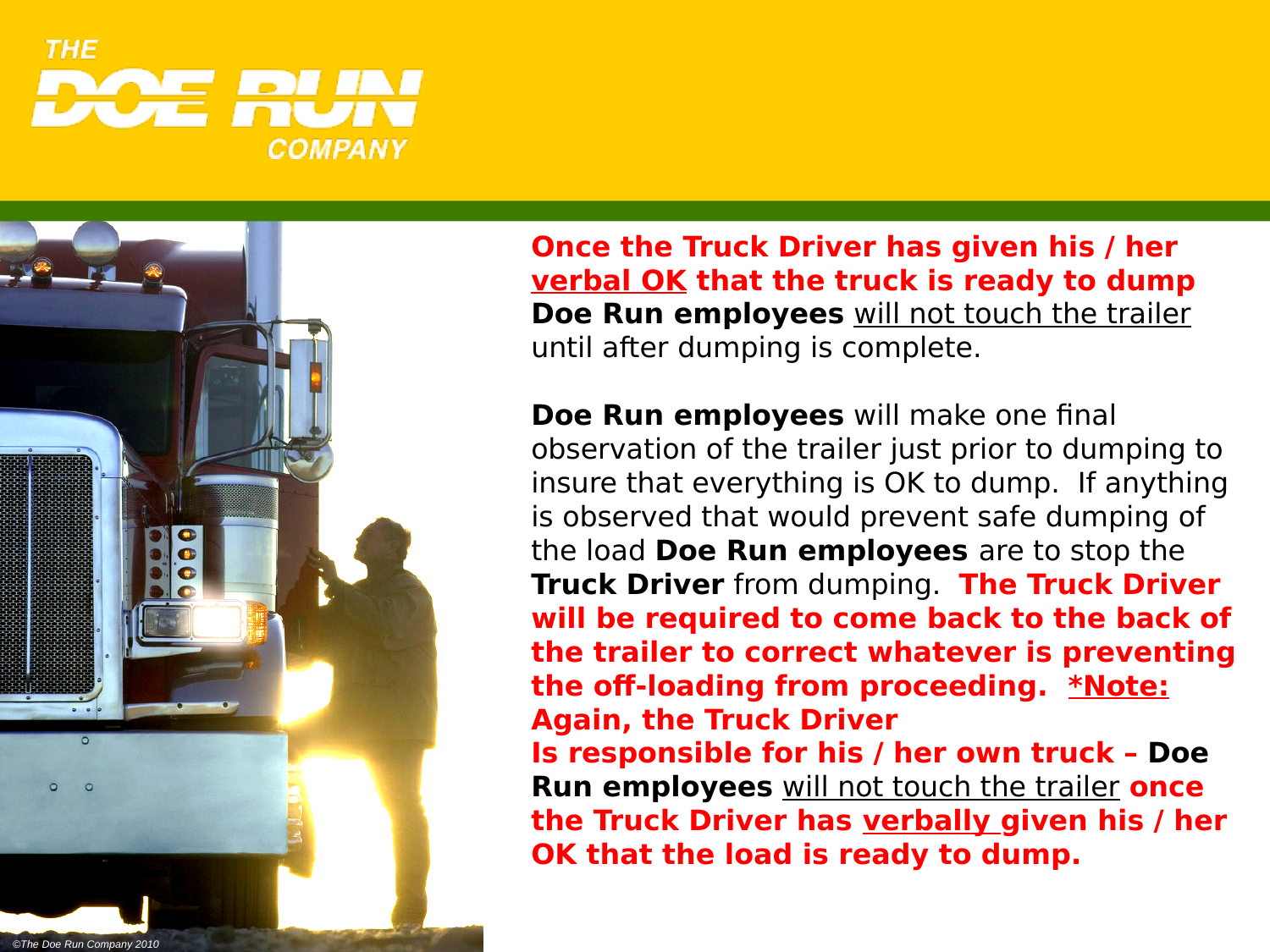

Once the Truck Driver has given his / her verbal OK that the truck is ready to dump Doe Run employees will not touch the trailer until after dumping is complete.

Doe Run employees will make one final observation of the trailer just prior to dumping to insure that everything is OK to dump.  If anything is observed that would prevent safe dumping of the load Doe Run employees are to stop the Truck Driver from dumping.  The Truck Driver will be required to come back to the back of the trailer to correct whatever is preventing the off-loading from proceeding.  *Note:  Again, the Truck Driver
Is responsible for his / her own truck – Doe Run employees will not touch the trailer once the Truck Driver has verbally given his / her OK that the load is ready to dump.